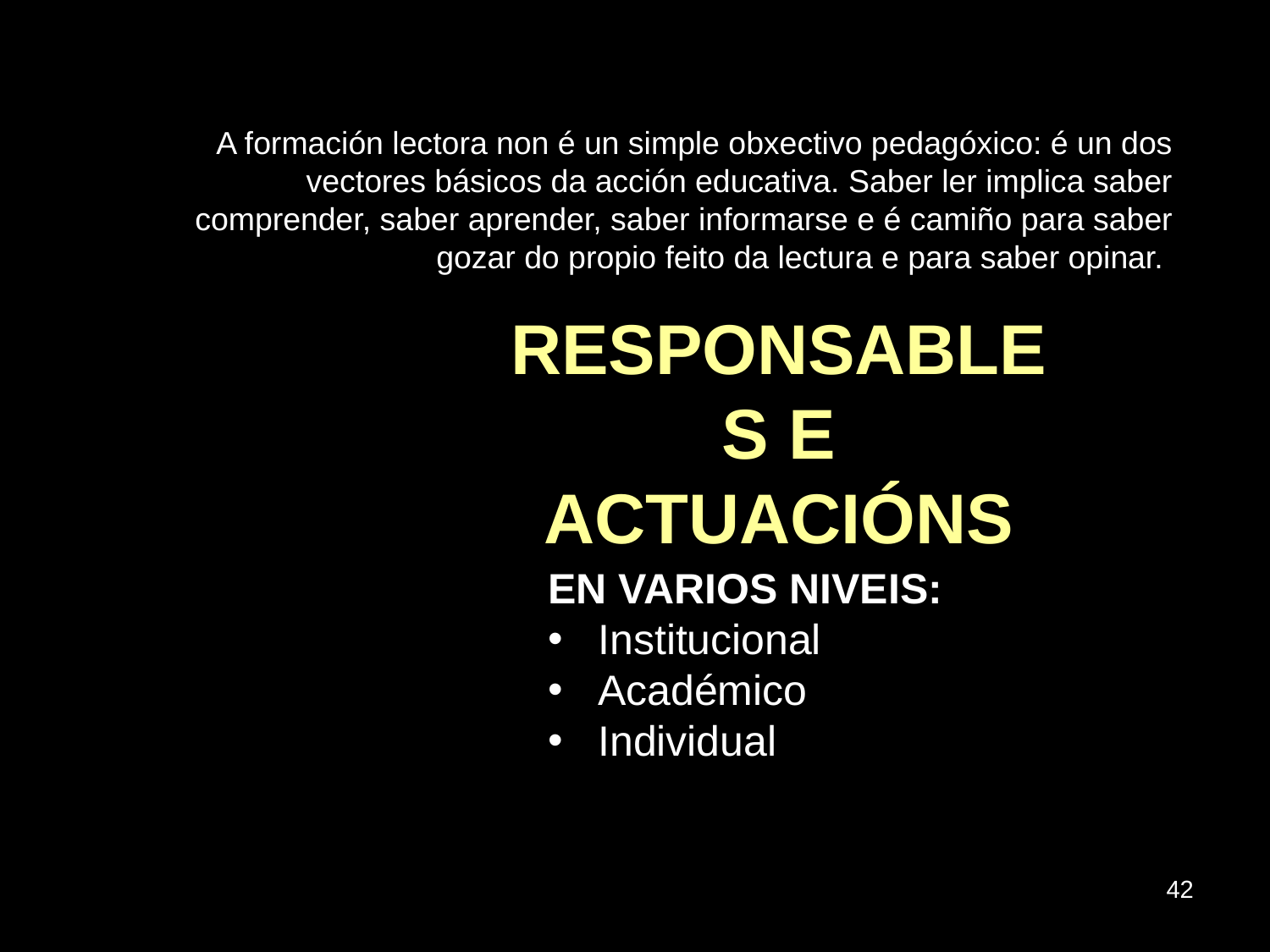

A formación lectora non é un simple obxectivo pedagóxico: é un dos vectores básicos da acción educativa. Saber ler implica saber comprender, saber aprender, saber informarse e é camiño para saber gozar do propio feito da lectura e para saber opinar.
RESPONSABLES E ACTUACIÓNS
EN VARIOS NIVEIS:
Institucional
Académico
Individual
42